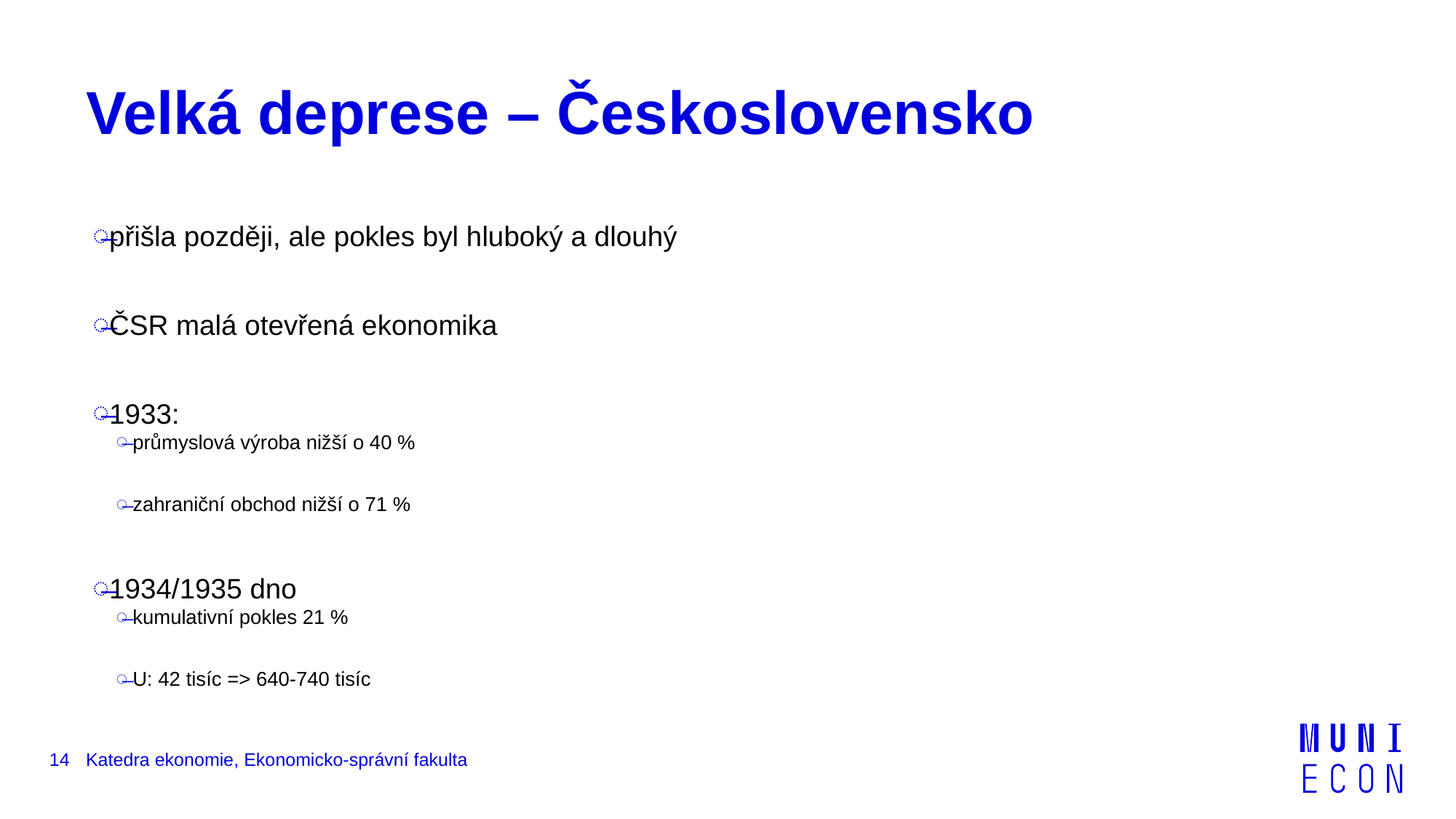

# Velká deprese – Československo
přišla později, ale pokles byl hluboký a dlouhý

ČSR malá otevřená ekonomika

1933:
průmyslová výroba nižší o 40 %

zahraniční obchod nižší o 71 %

1934/1935 dno
kumulativní pokles 21 %

U: 42 tisíc => 640-740 tisíc

14
Katedra ekonomie, Ekonomicko-správní fakulta